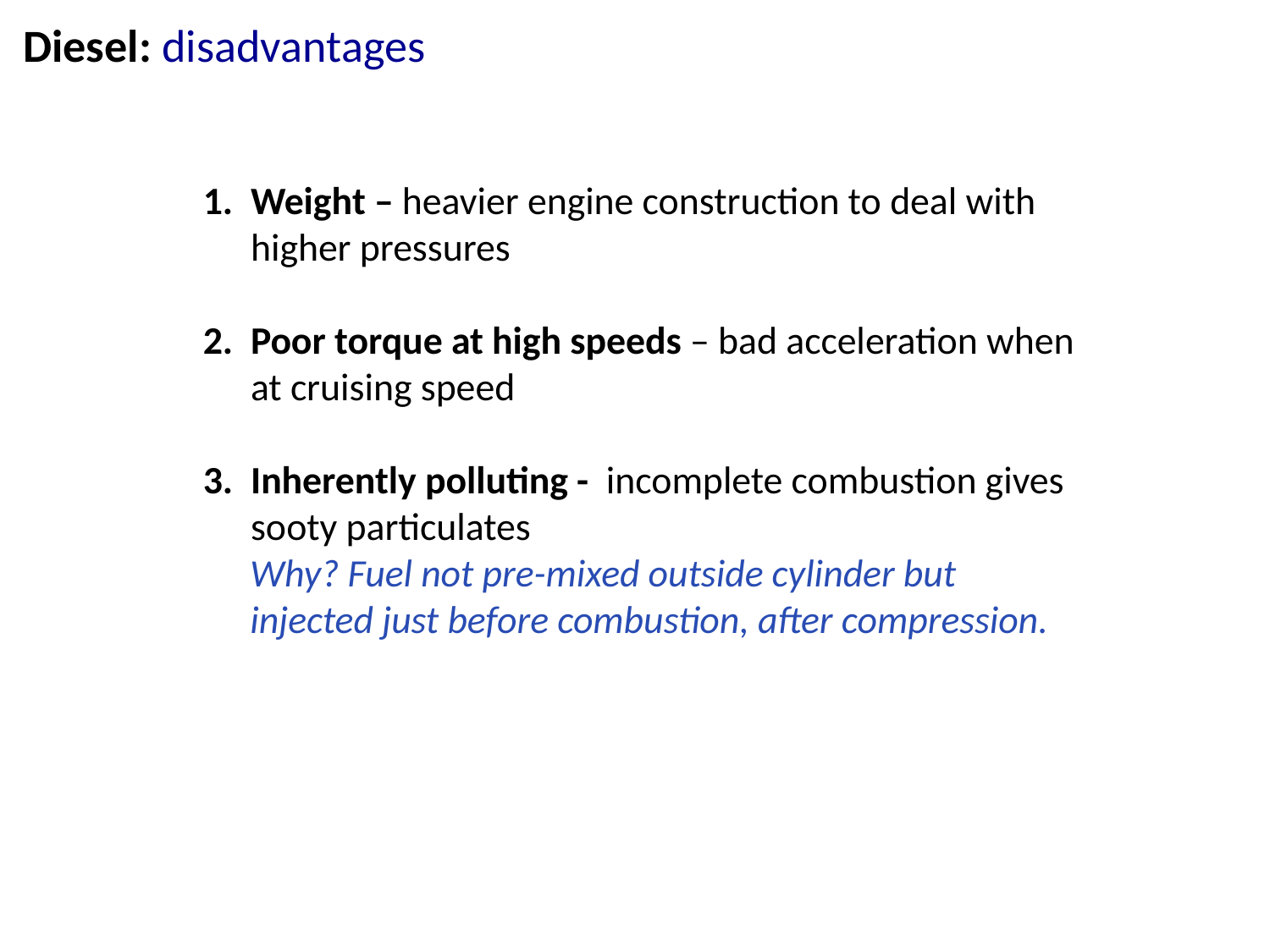

Diesel: disadvantages
Weight – heavier engine construction to deal with higher pressures

Poor torque at high speeds – bad acceleration when at cruising speed

Inherently polluting -  incomplete combustion gives sooty particulates
Why? Fuel not pre-mixed outside cylinder but injected just before combustion, after compression.